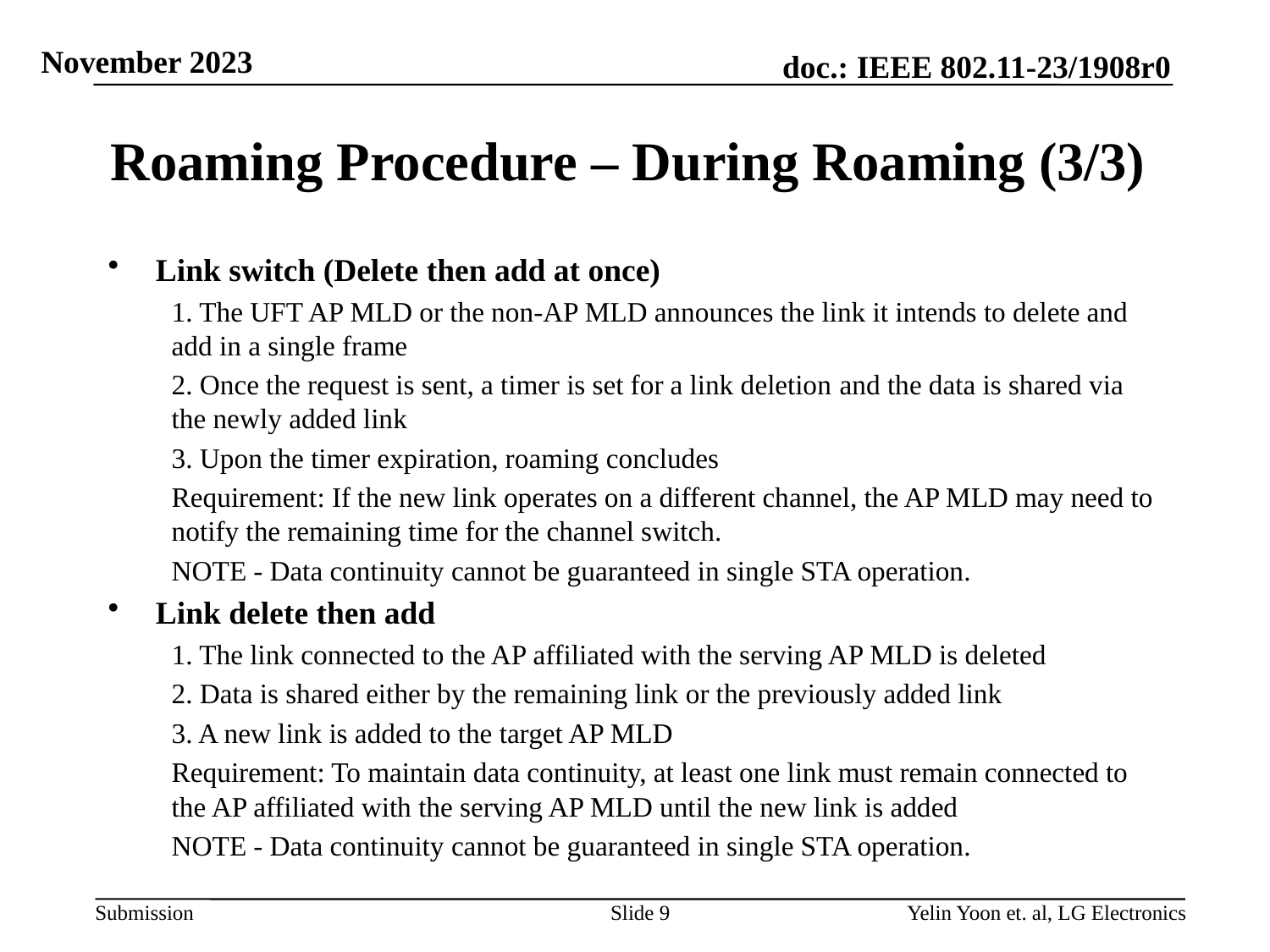

# Roaming Procedure – During Roaming (3/3)
Link switch (Delete then add at once)
1. The UFT AP MLD or the non-AP MLD announces the link it intends to delete and add in a single frame
2. Once the request is sent, a timer is set for a link deletion and the data is shared via the newly added link
3. Upon the timer expiration, roaming concludes
Requirement: If the new link operates on a different channel, the AP MLD may need to notify the remaining time for the channel switch.
NOTE - Data continuity cannot be guaranteed in single STA operation.
Link delete then add
1. The link connected to the AP affiliated with the serving AP MLD is deleted
2. Data is shared either by the remaining link or the previously added link
3. A new link is added to the target AP MLD
Requirement: To maintain data continuity, at least one link must remain connected to the AP affiliated with the serving AP MLD until the new link is added
NOTE - Data continuity cannot be guaranteed in single STA operation.

Slide 9
Yelin Yoon et. al, LG Electronics